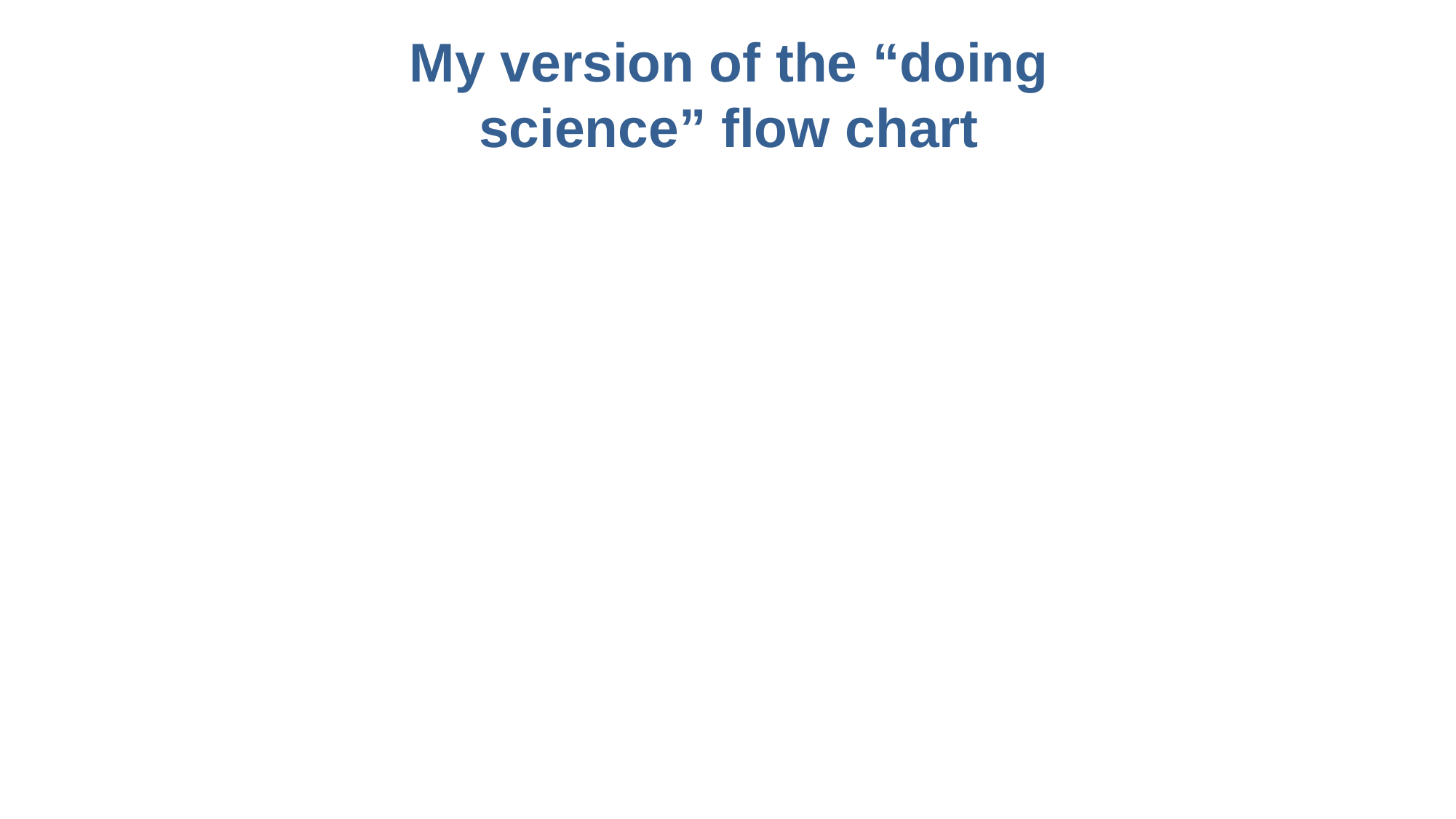

My version of the “doing science” flow chart